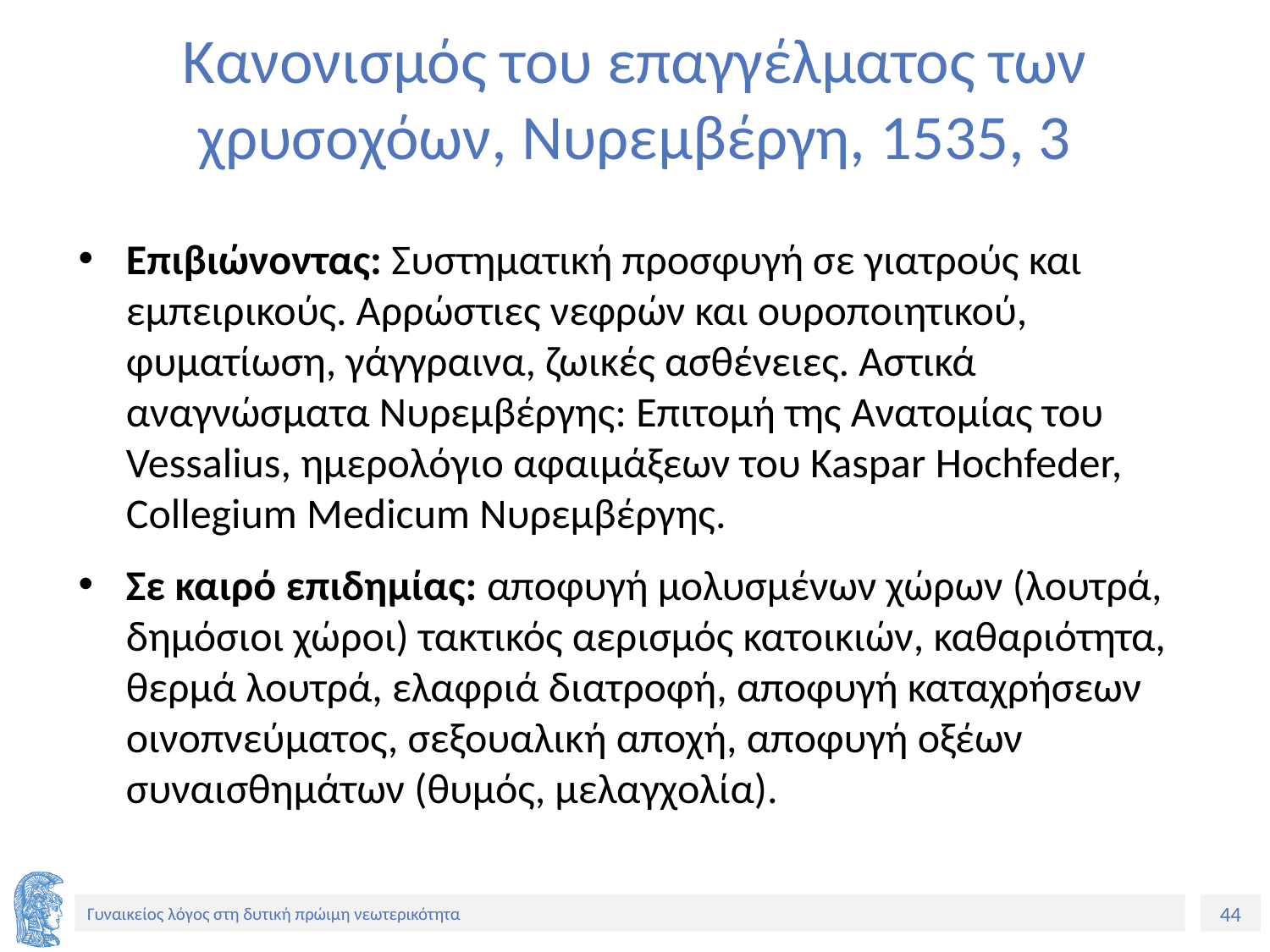

# Κανονισμός του επαγγέλματος των χρυσοχόων, Νυρεμβέργη, 1535, 3

Επιβιώνοντας: Συστηματική προσφυγή σε γιατρούς και εμπειρικούς. Αρρώστιες νεφρών και ουροποιητικού, φυματίωση, γάγγραινα, ζωικές ασθένειες. Αστικά αναγνώσματα Νυρεμβέργης: Επιτομή της Ανατομίας του Vessalius, ημερολόγιο αφαιμάξεων του Kaspar Hochfeder, Collegium Medicum Νυρεμβέργης.
Σε καιρό επιδημίας: αποφυγή μολυσμένων χώρων (λουτρά, δημόσιοι χώροι) τακτικός αερισμός κατοικιών, καθαριότητα, θερμά λουτρά, ελαφριά διατροφή, αποφυγή καταχρήσεων οινοπνεύματος, σεξουαλική αποχή, αποφυγή οξέων συναισθημάτων (θυμός, μελαγχολία).